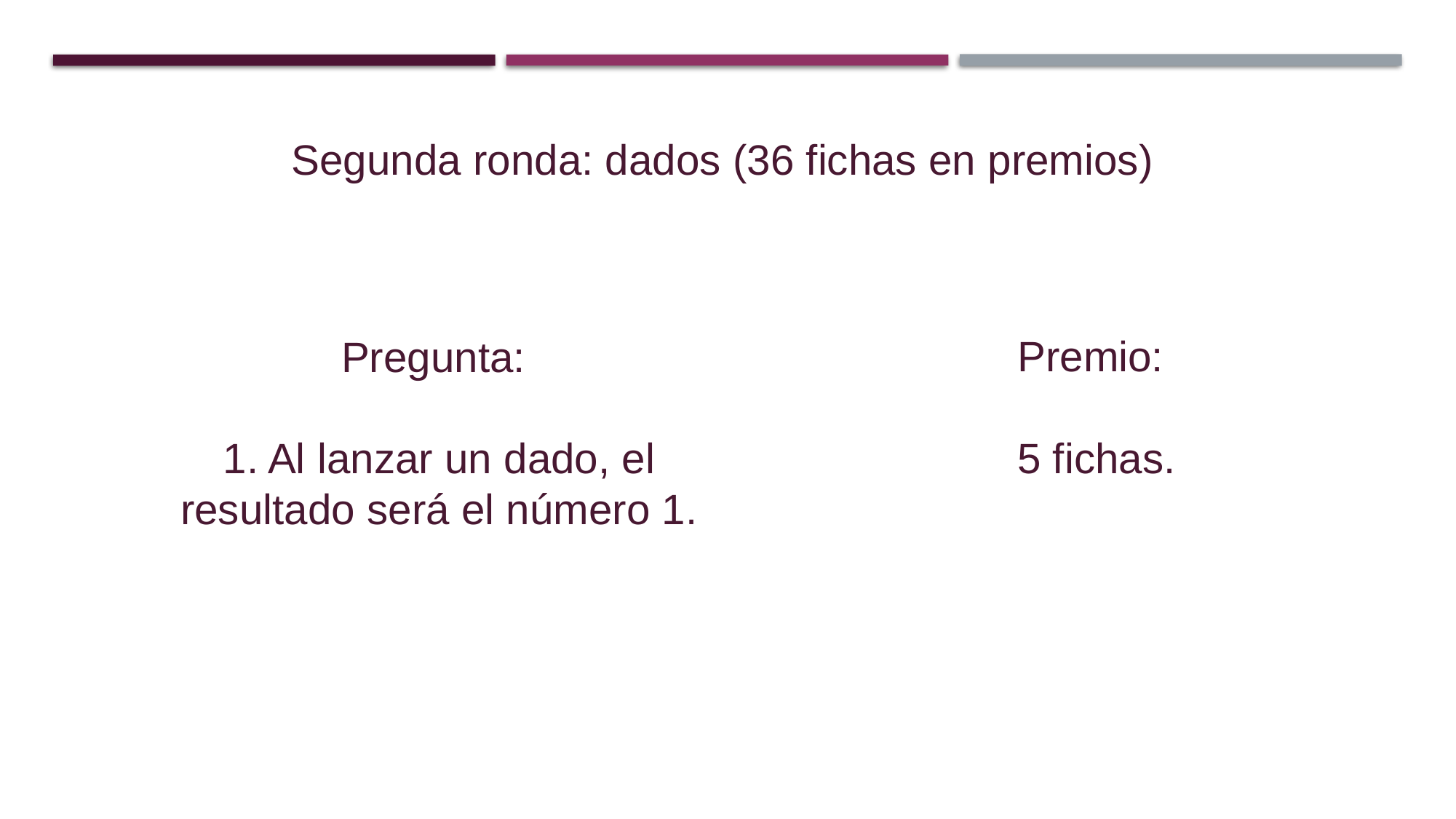

Segunda ronda: dados (36 fichas en premios)
Pregunta:

1. Al lanzar un dado, el resultado será el número 1.

Premio:

5 fichas.